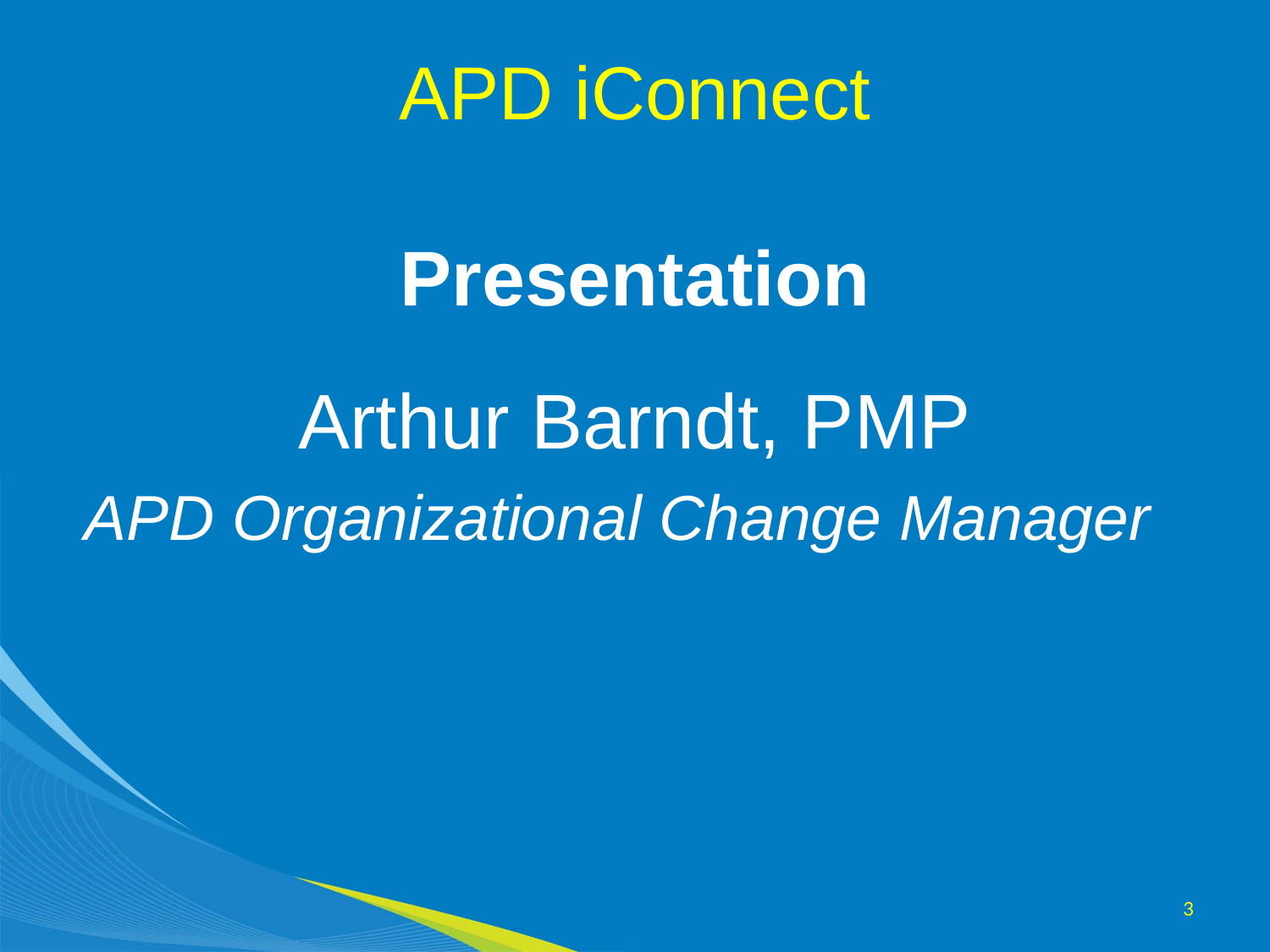

# APD iConnect
Presentation

Arthur Barndt, PMP
APD Organizational Change Manager

3